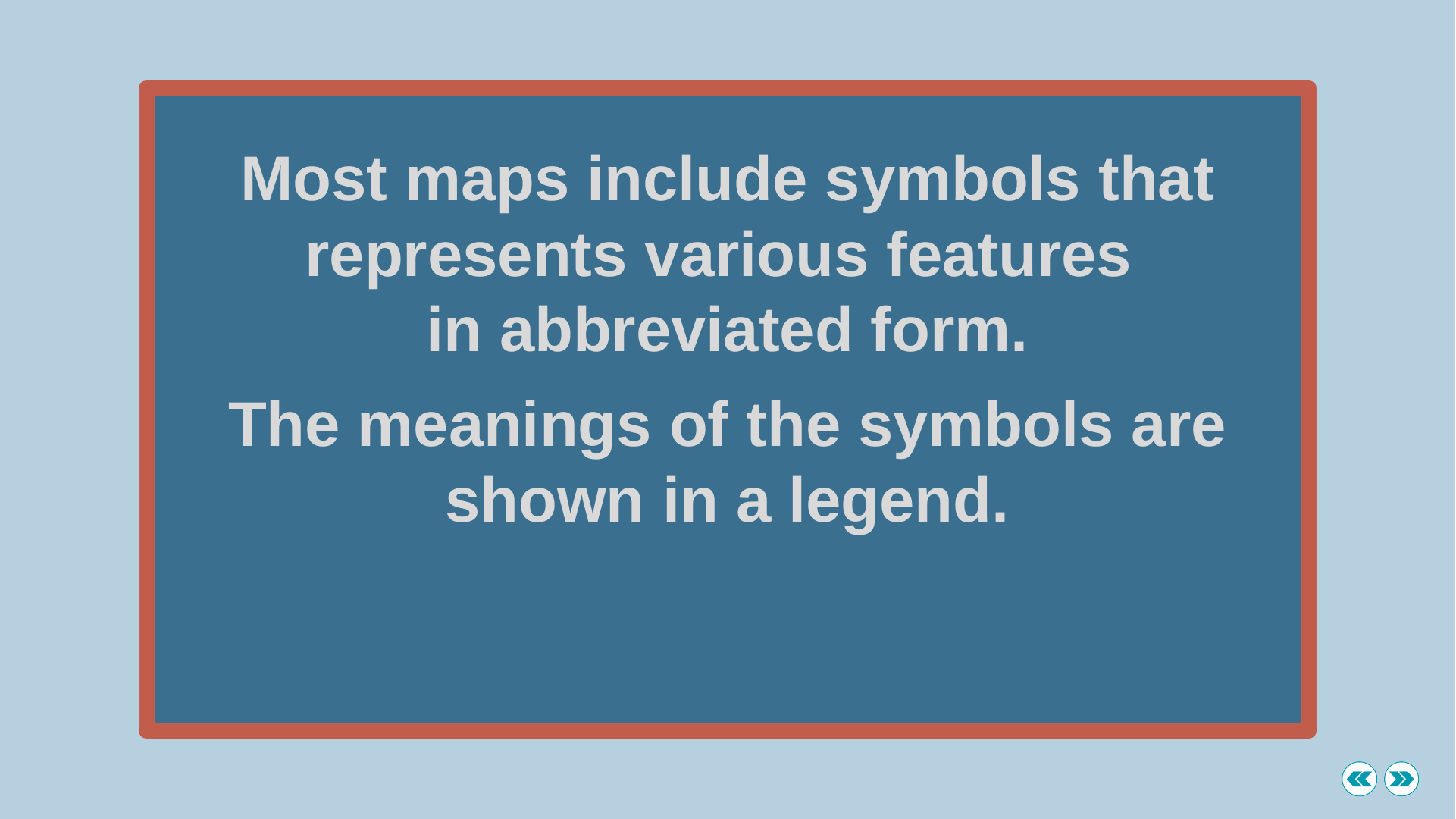

Most maps include symbols that represents various features
in abbreviated form.
The meanings of the symbols are shown in a legend.